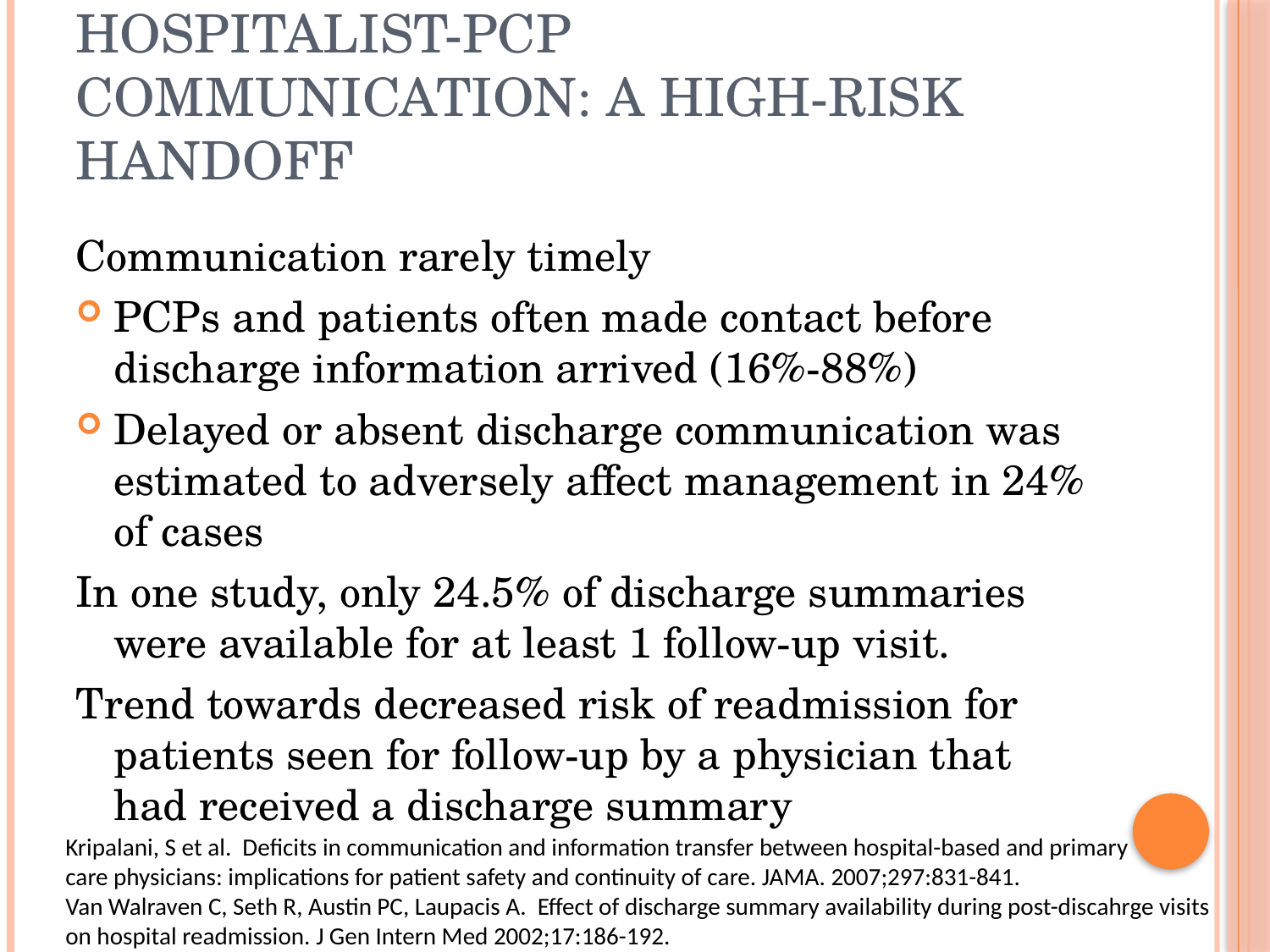

# Hospitalist-PCP Communication: A High-Risk Handoff
Communication rarely timely
PCPs and patients often made contact before discharge information arrived (16%-88%)
Delayed or absent discharge communication was estimated to adversely affect management in 24% of cases
In one study, only 24.5% of discharge summaries were available for at least 1 follow-up visit.
Trend towards decreased risk of readmission for patients seen for follow-up by a physician that had received a discharge summary

Kripalani, S et al.  Deficits in communication and information transfer between hospital-based and primary
care physicians: implications for patient safety and continuity of care. JAMA. 2007;297:831-841.
Van Walraven C, Seth R, Austin PC, Laupacis A.  Effect of discharge summary availability during post-discahrge visits on hospital readmission. J Gen Intern Med 2002;17:186-192.